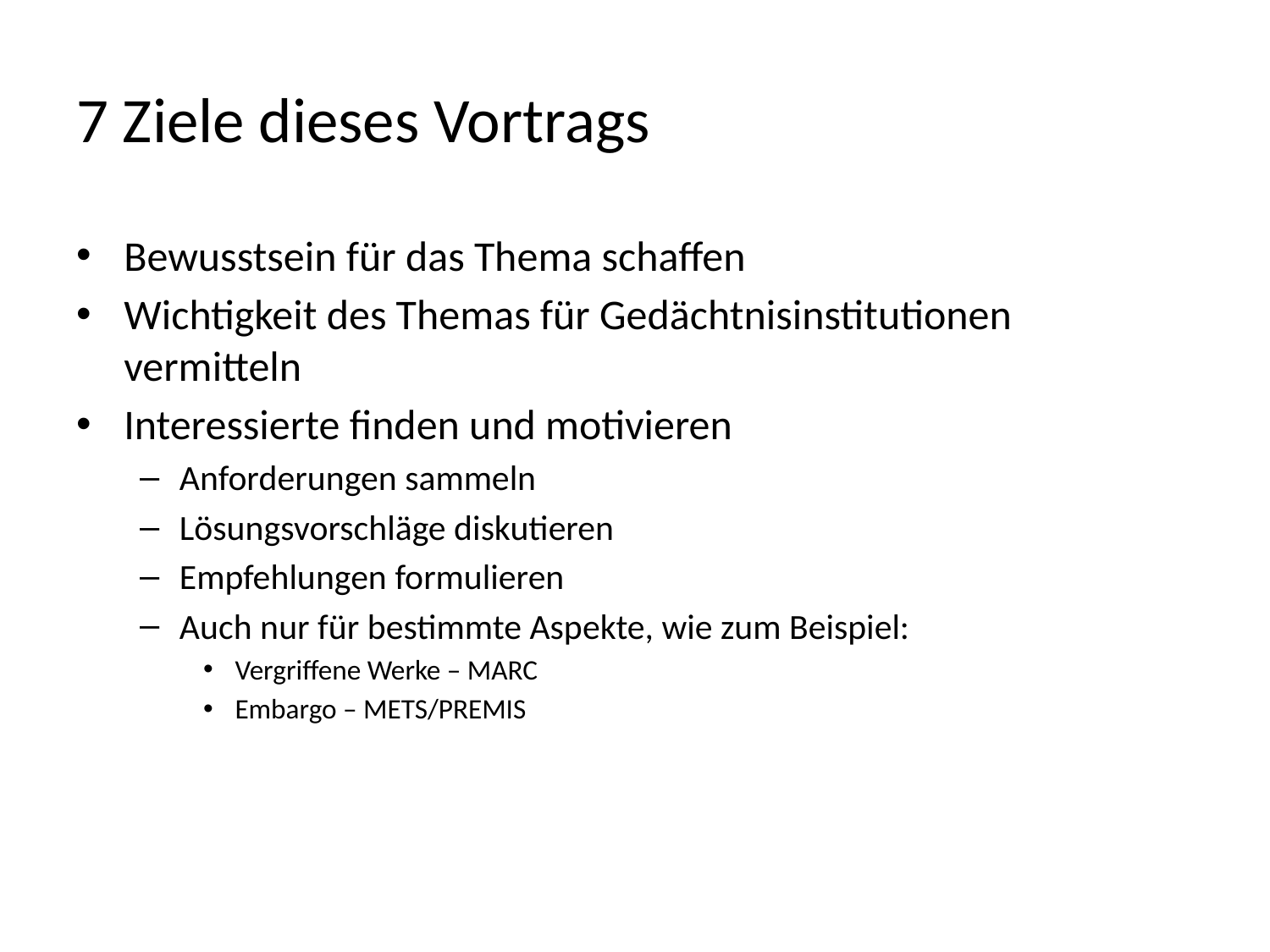

# 7 Ziele dieses Vortrags
Bewusstsein für das Thema schaffen
Wichtigkeit des Themas für Gedächtnisinstitutionen vermitteln
Interessierte finden und motivieren
Anforderungen sammeln
Lösungsvorschläge diskutieren
Empfehlungen formulieren
Auch nur für bestimmte Aspekte, wie zum Beispiel:
Vergriffene Werke – MARC
Embargo – METS/PREMIS